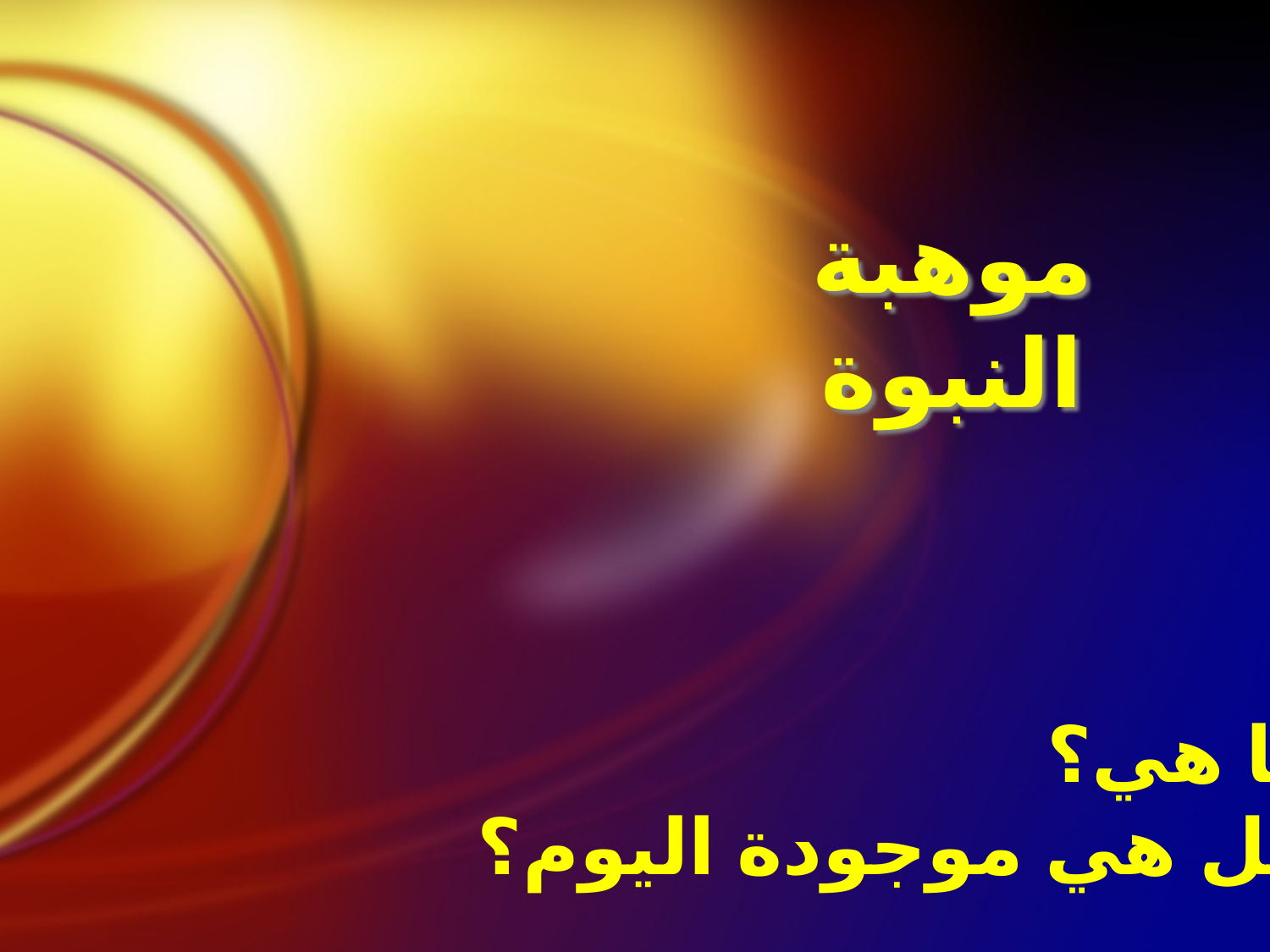

موهبة
النبوة
ما هي؟
هل هي موجودة اليوم؟